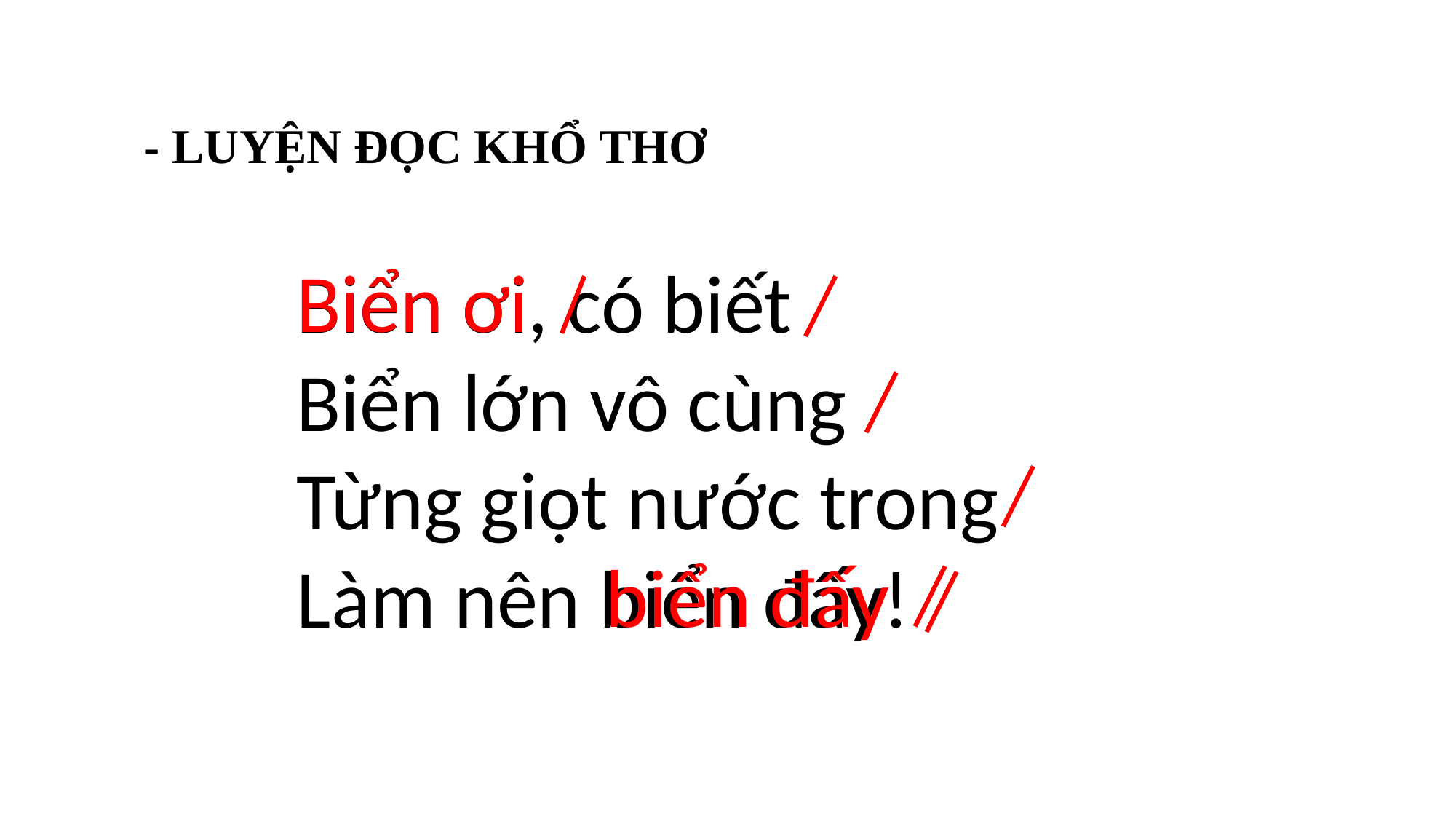

- LUYỆN ĐỌC KHỔ THƠ
Biển ơi
Biển ơi, có biết
Biển lớn vô cùng
Từng giọt nước trong
Làm nên biển đấy!
biển đấy